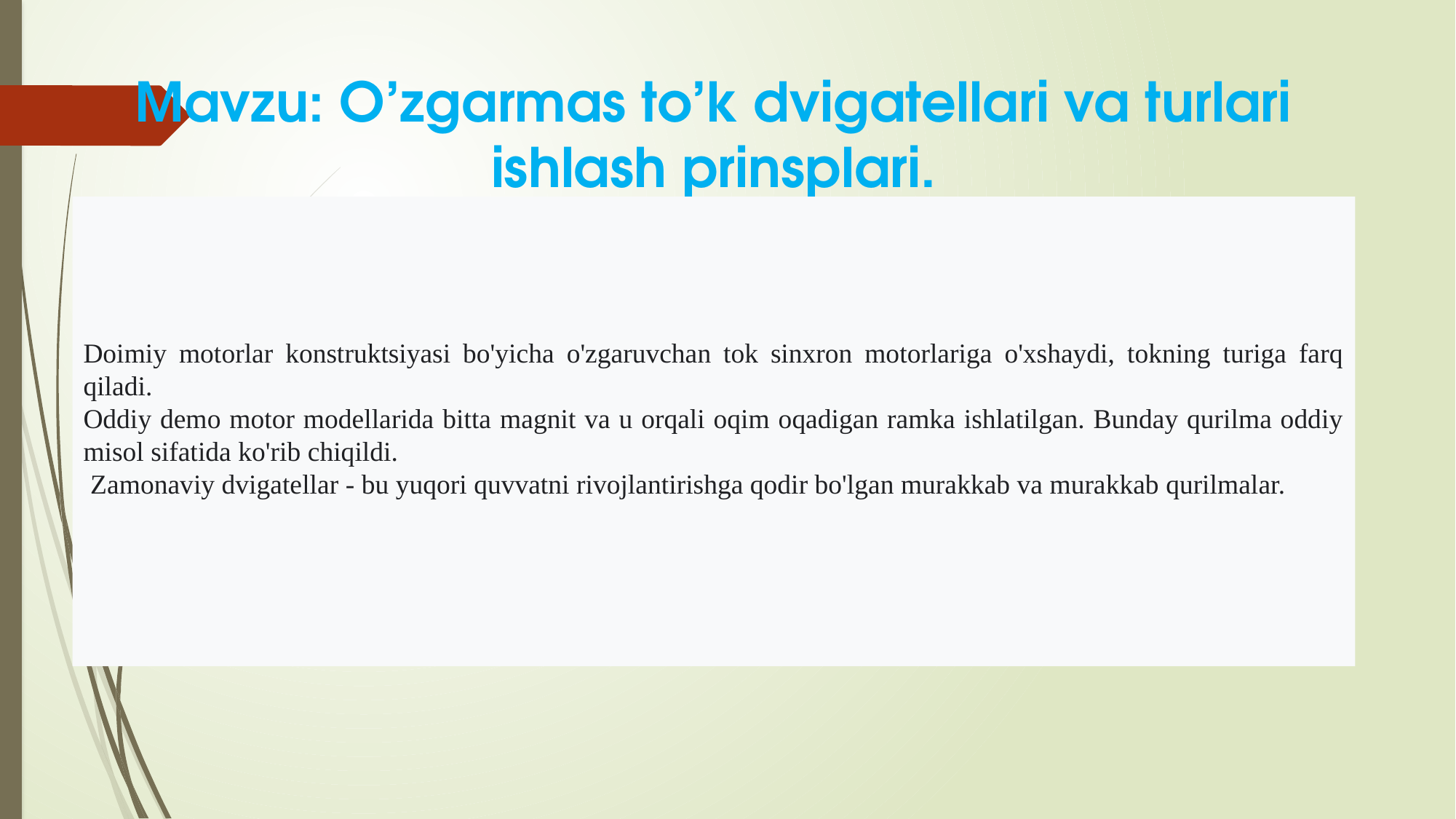

# Mavzu: O’zgarmas to’k dvigatellari va turlari ishlash prinsplari.
Doimiy motorlar konstruktsiyasi bo'yicha o'zgaruvchan tok sinxron motorlariga o'xshaydi, tokning turiga farq qiladi.
Oddiy demo motor modellarida bitta magnit va u orqali oqim oqadigan ramka ishlatilgan. Bunday qurilma oddiy misol sifatida ko'rib chiqildi.
 Zamonaviy dvigatellar - bu yuqori quvvatni rivojlantirishga qodir bo'lgan murakkab va murakkab qurilmalar.